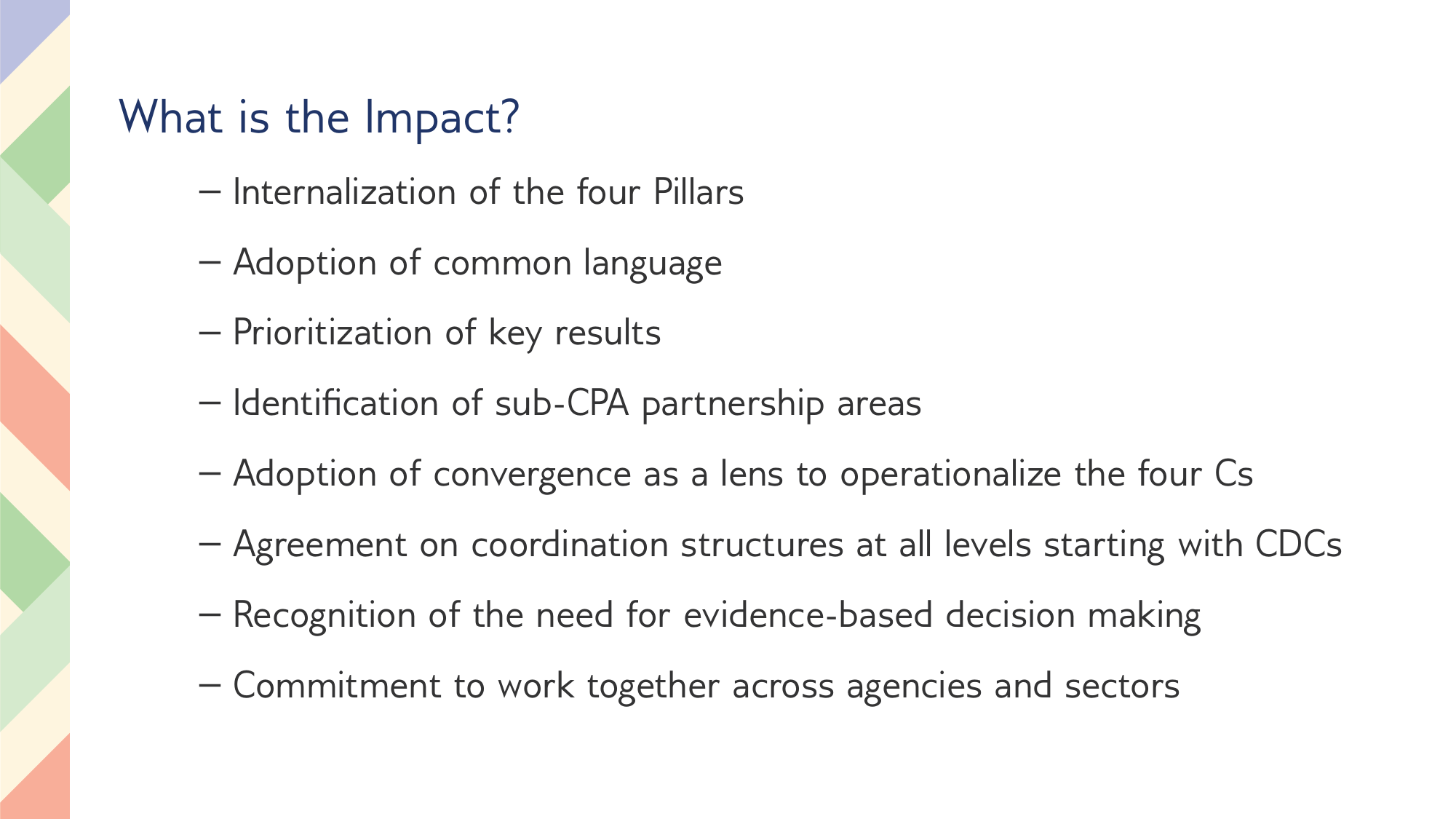

# What is the Impact?
Internalization of the four Pillars
Adoption of common language
Prioritization of key results
Identification of sub-CPA partnership areas
Adoption of convergence as a lens to operationalize the four Cs
Agreement on coordination structures at all levels starting with CDCs
Recognition of the need for evidence-based decision making
Commitment to work together across agencies and sectors